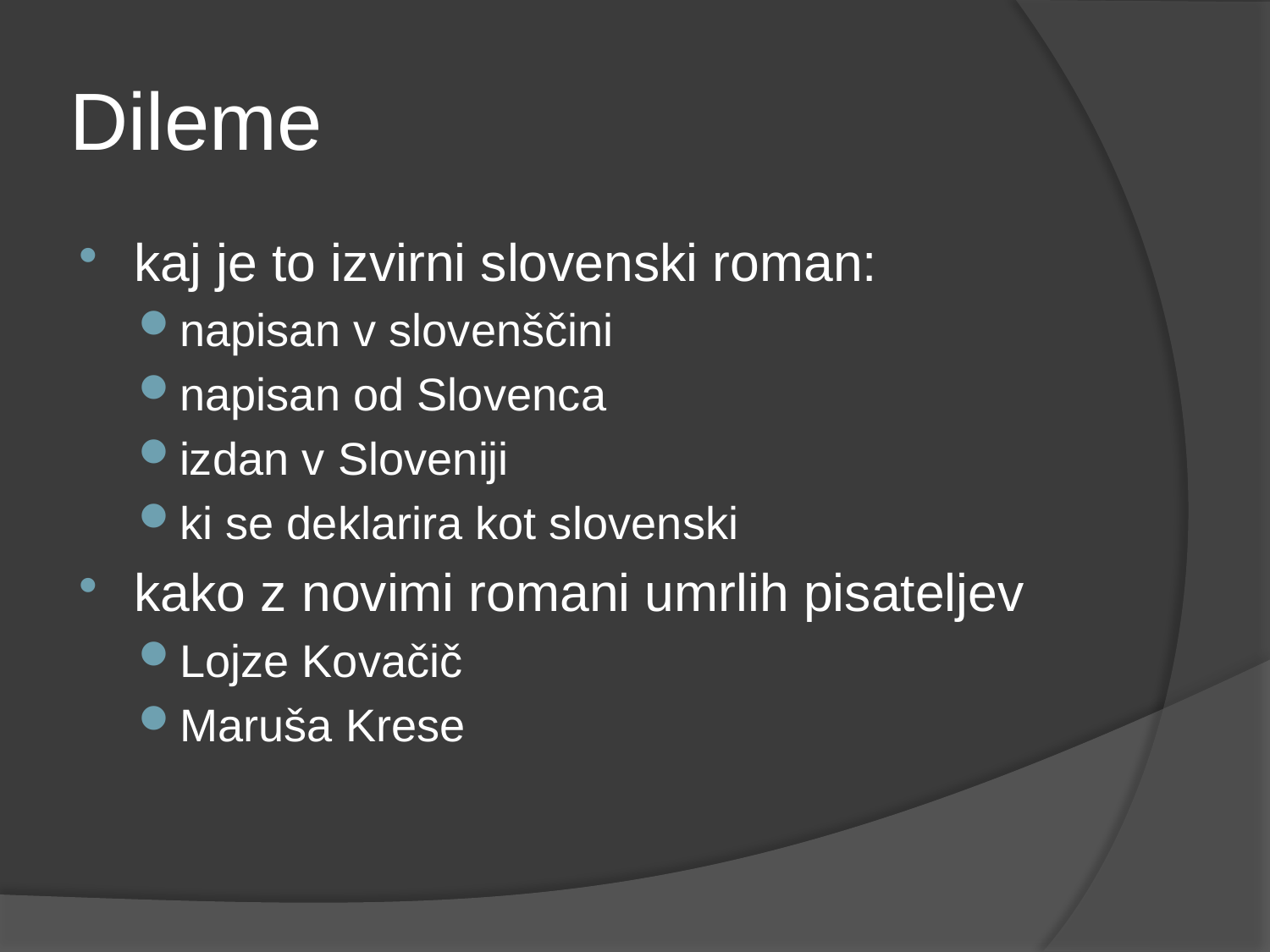

# Dileme
kaj je to izvirni slovenski roman:
napisan v slovenščini
napisan od Slovenca
izdan v Sloveniji
ki se deklarira kot slovenski
kako z novimi romani umrlih pisateljev
Lojze Kovačič
Maruša Krese